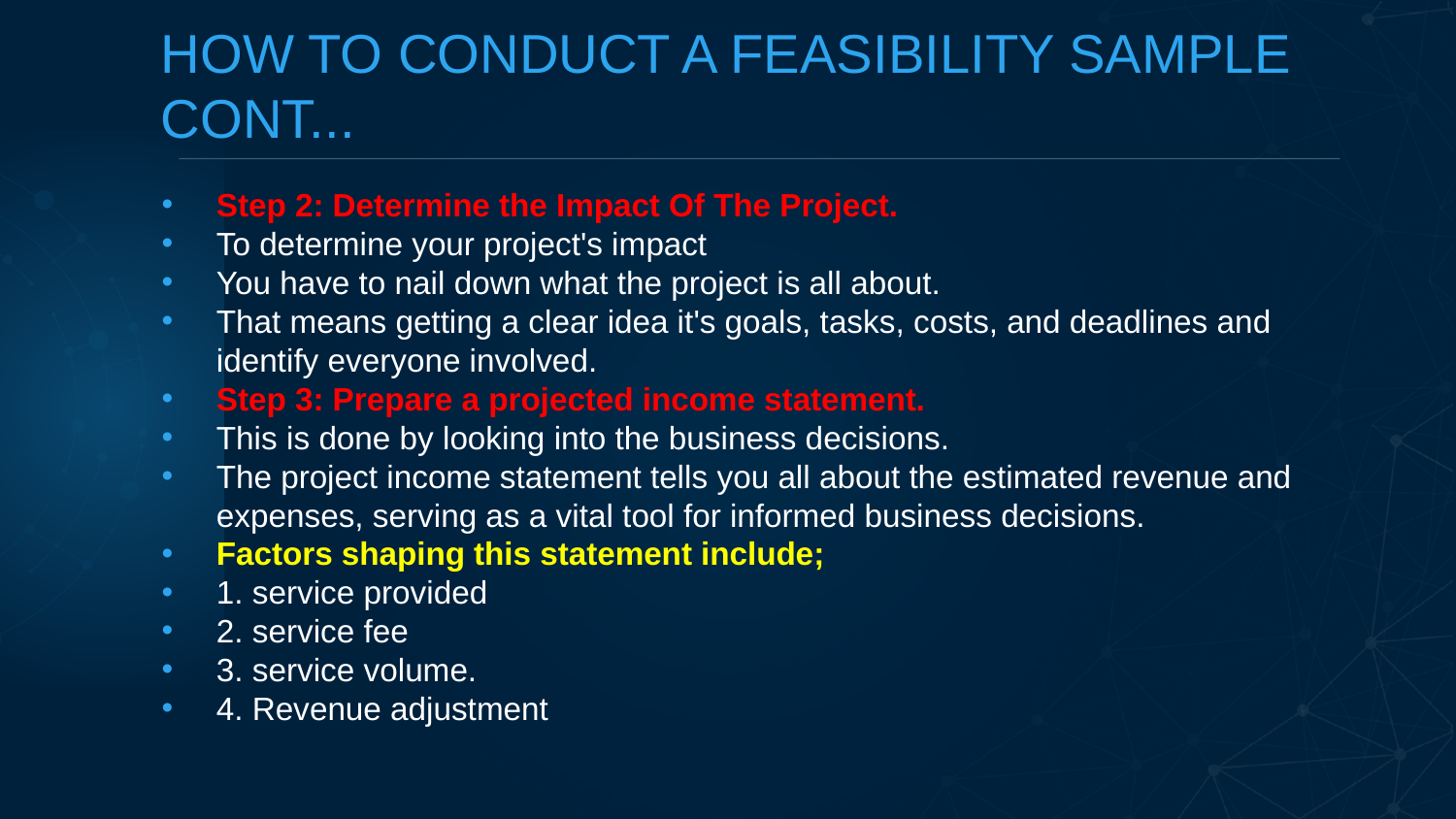

# HOW TO CONDUCT A FEASIBILITY SAMPLE CONT...
Step 2: Determine the Impact Of The Project.
To determine your project's impact
You have to nail down what the project is all about.
That means getting a clear idea it's goals, tasks, costs, and deadlines and identify everyone involved.
Step 3: Prepare a projected income statement.
This is done by looking into the business decisions.
The project income statement tells you all about the estimated revenue and expenses, serving as a vital tool for informed business decisions.
Factors shaping this statement include;
1. service provided
2. service fee
3. service volume.
4. Revenue adjustment